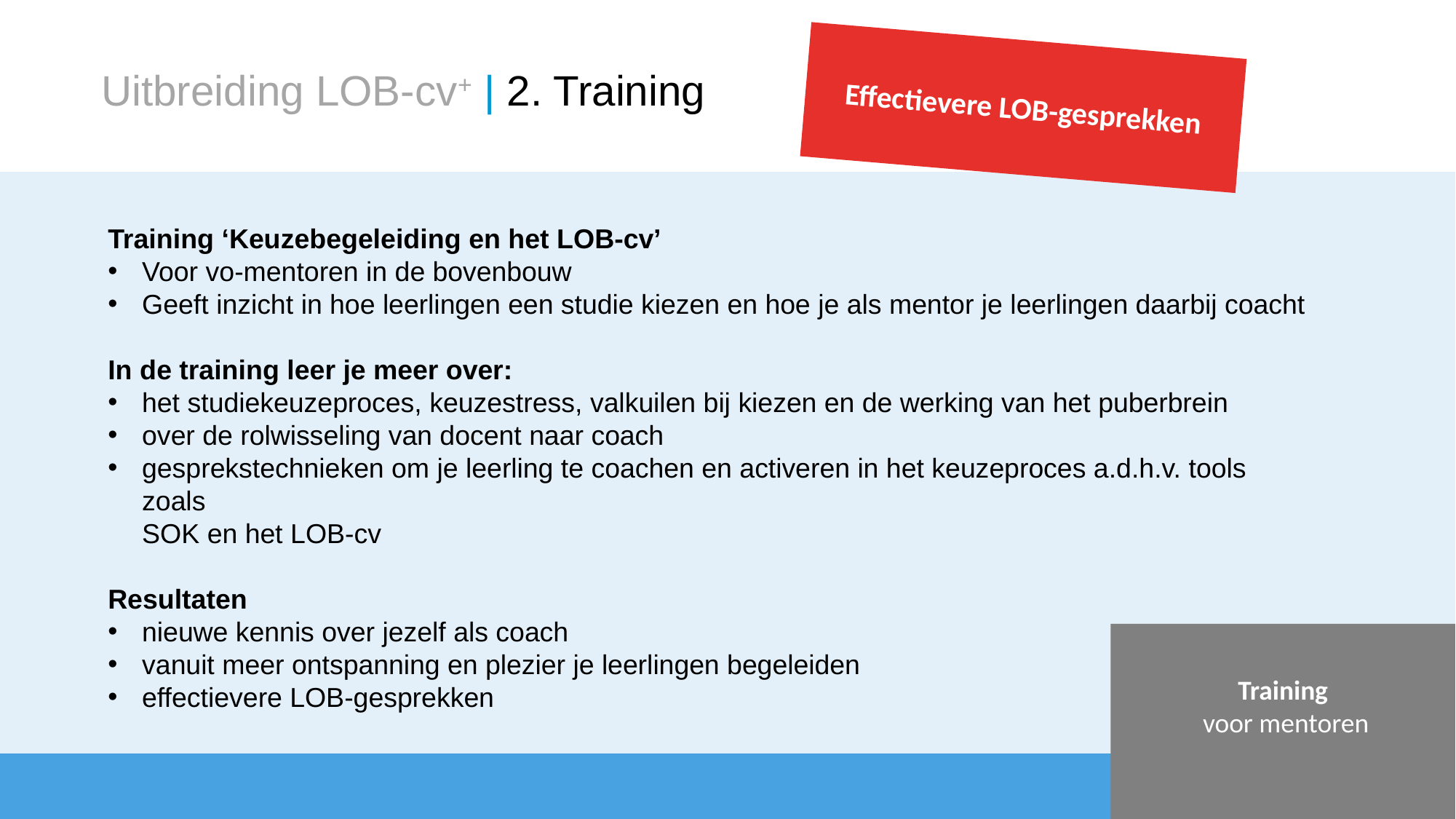

Effectievere LOB-gesprekken
# Uitbreiding LOB-cv+ | 2. Training
Training ‘Keuzebegeleiding en het LOB-cv’
Voor vo-mentoren in de bovenbouw
Geeft inzicht in hoe leerlingen een studie kiezen en hoe je als mentor je leerlingen daarbij coacht

In de training leer je meer over:
het studiekeuzeproces, keuzestress, valkuilen bij kiezen en de werking van het puberbrein
over de rolwisseling van docent naar coach
gesprekstechnieken om je leerling te coachen en activeren in het keuzeproces a.d.h.v. tools zoals
SOK en het LOB-cv

Resultaten
nieuwe kennis over jezelf als coach
vanuit meer ontspanning en plezier je leerlingen begeleiden
effectievere LOB-gesprekken

Training
 voor mentoren